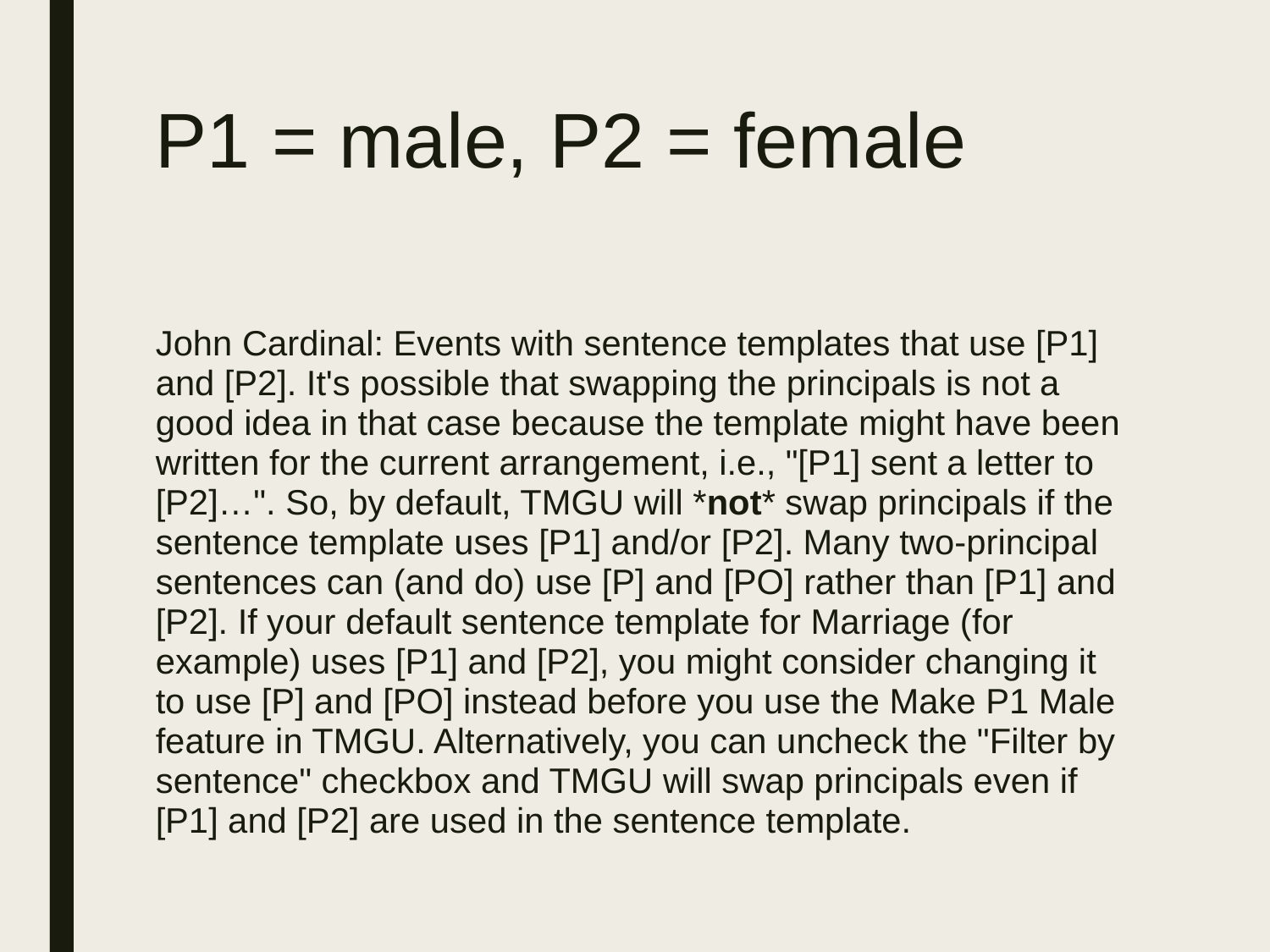

# P1 = male, P2 = female
John Cardinal: Events with sentence templates that use [P1] and [P2]. It's possible that swapping the principals is not a good idea in that case because the template might have been written for the current arrangement, i.e., "[P1] sent a letter to [P2]…". So, by default, TMGU will *not* swap principals if the sentence template uses [P1] and/or [P2]. Many two-principal sentences can (and do) use [P] and [PO] rather than [P1] and [P2]. If your default sentence template for Marriage (for example) uses [P1] and [P2], you might consider changing it to use [P] and [PO] instead before you use the Make P1 Male feature in TMGU. Alternatively, you can uncheck the "Filter by sentence" checkbox and TMGU will swap principals even if [P1] and [P2] are used in the sentence template.